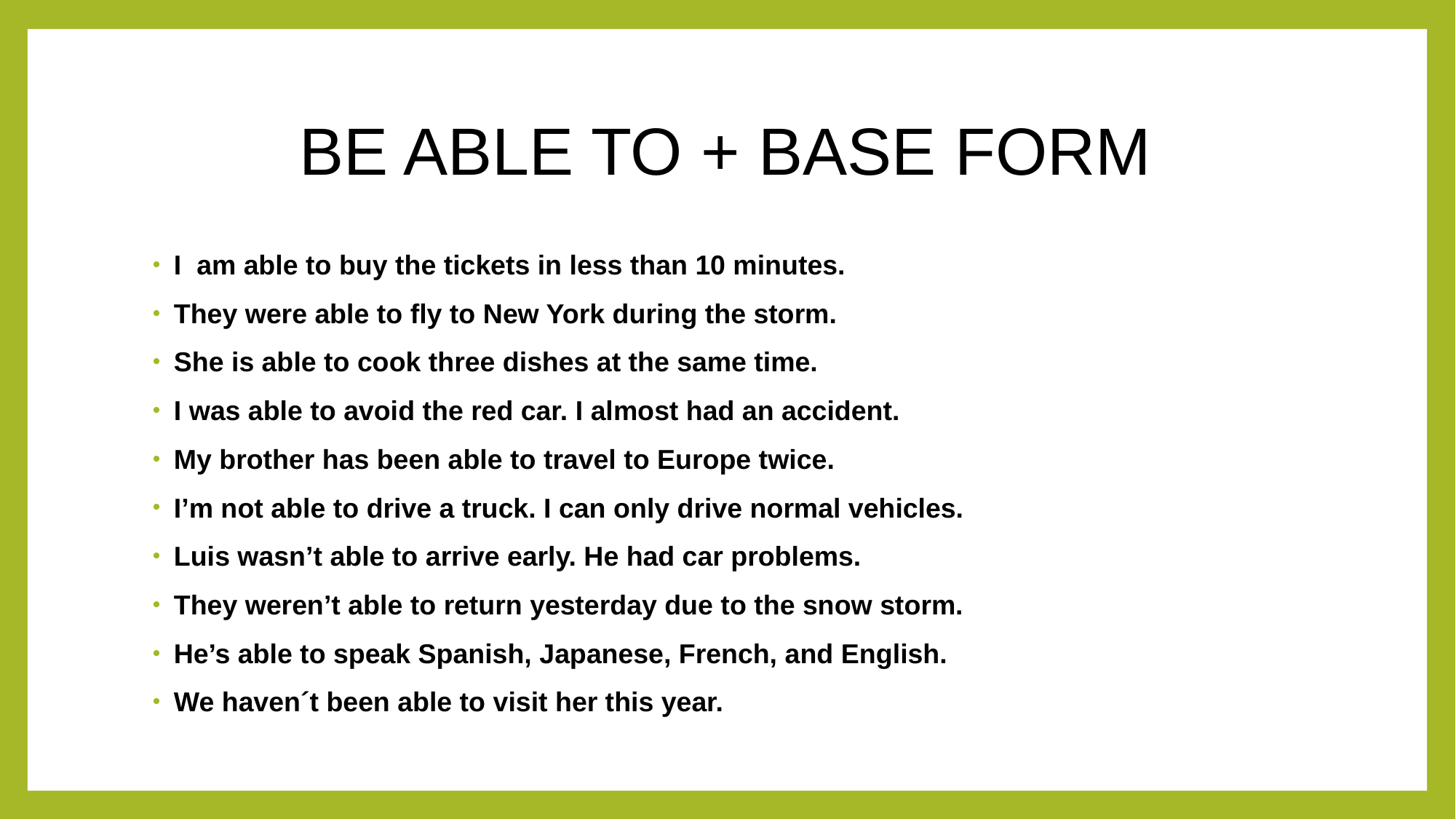

# BE ABLE TO + BASE FORM
I  am able to buy the tickets in less than 10 minutes.
They were able to fly to New York during the storm.
She is able to cook three dishes at the same time.
I was able to avoid the red car. I almost had an accident.
My brother has been able to travel to Europe twice.
I’m not able to drive a truck. I can only drive normal vehicles.
Luis wasn’t able to arrive early. He had car problems.
They weren’t able to return yesterday due to the snow storm.
He’s able to speak Spanish, Japanese, French, and English.
We haven´t been able to visit her this year.